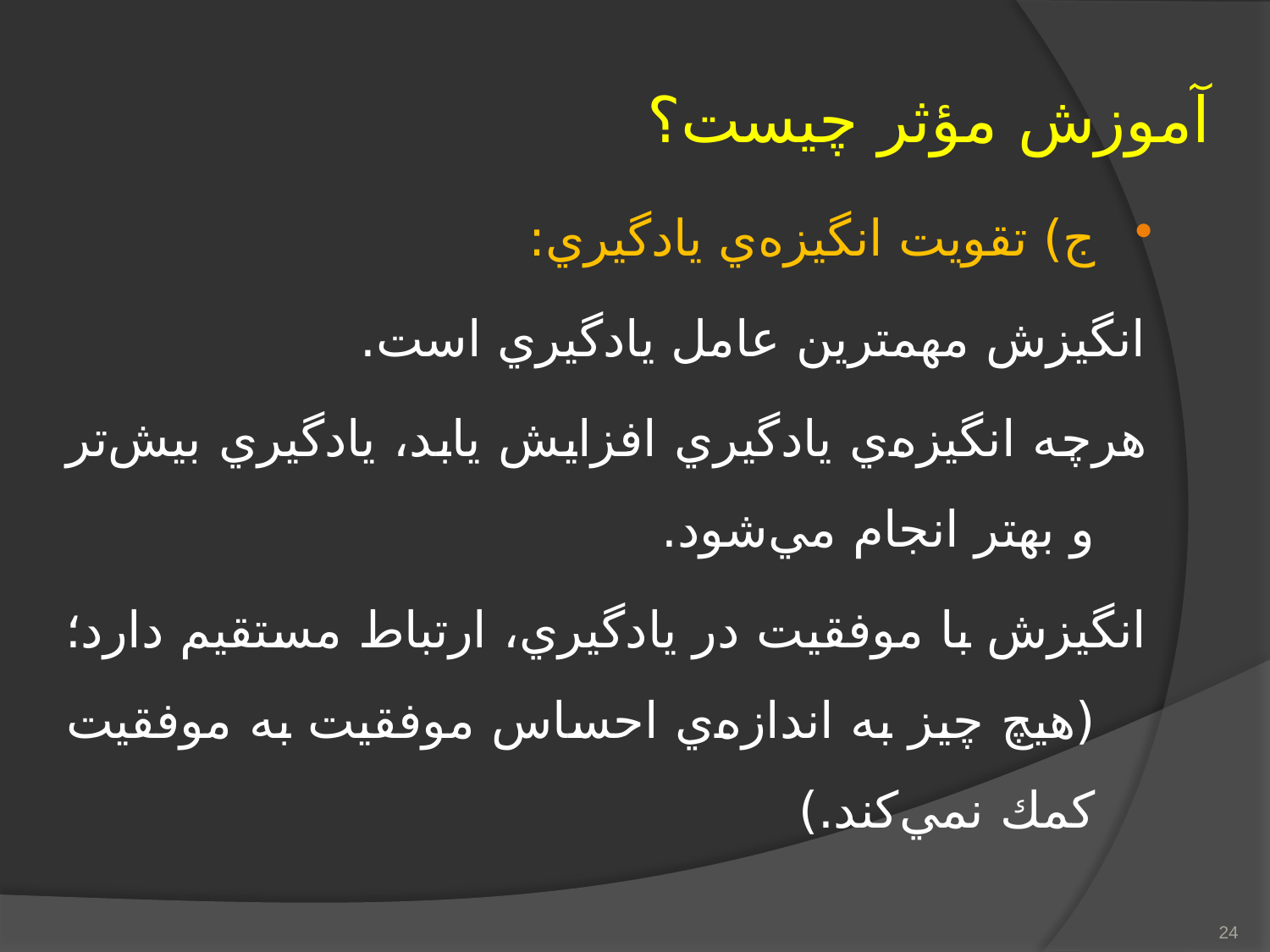

# آموزش مؤثر چيست؟
ج) تقويت انگيزه‌ي يادگيري:
انگيزش مهمترين عامل يادگيري است.
هرچه انگيزه‌ي يادگيري افزايش يابد، يادگيري بيش‌تر و بهتر انجام مي‌شود.
انگيزش با موفقيت در يادگيري، ارتباط مستقيم دارد؛(هيچ چيز به اندازه‌ي احساس موفقيت به موفقيت كمك نمي‌كند.)
24